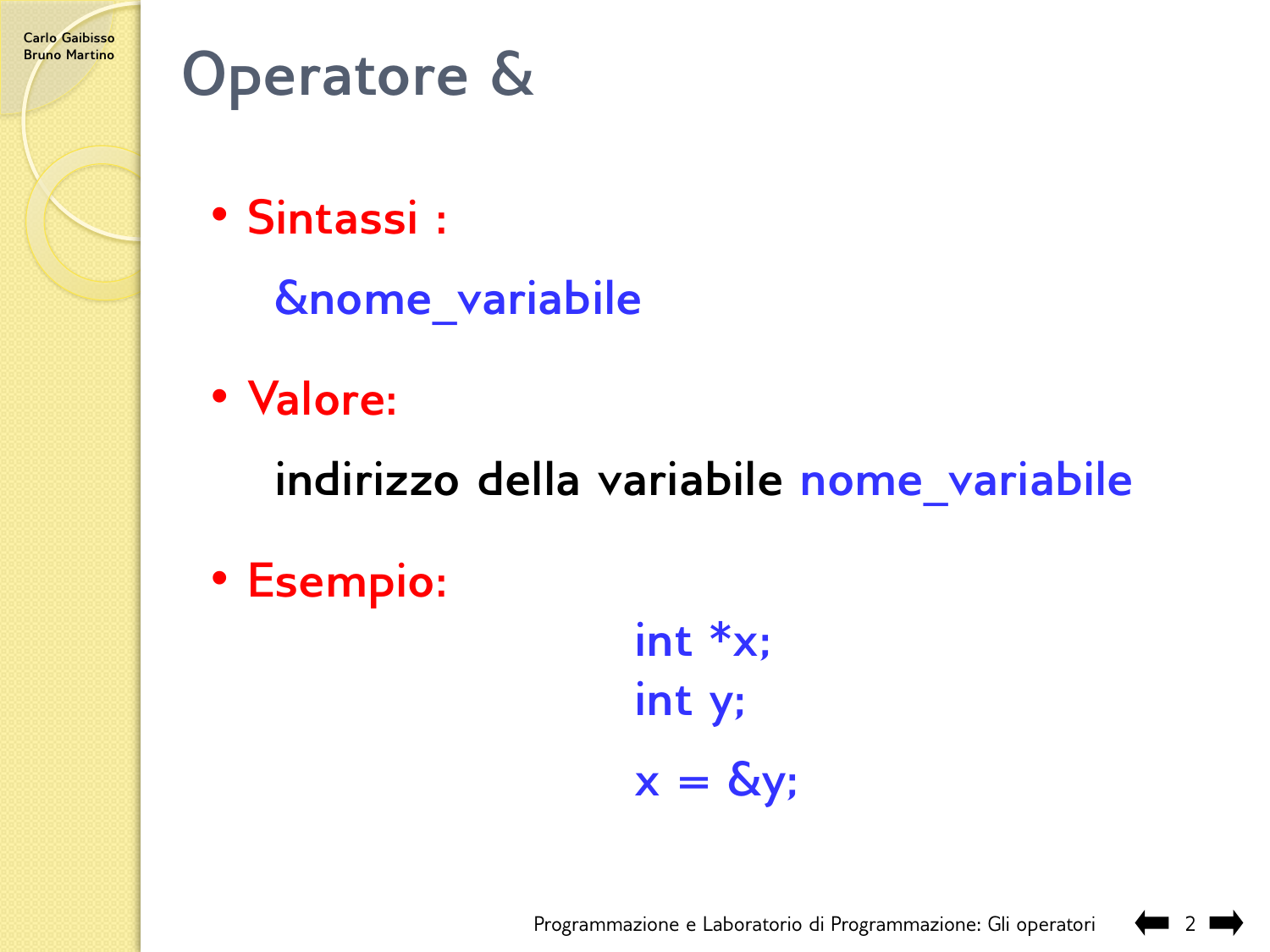

# Operatore &
Sintassi :
&nome_variabile
Valore:
indirizzo della variabile nome_variabile
Esempio:
	int *x;
	int y;

	x = &y;
Programmazione e Laboratorio di Programmazione: Gli operatori
2